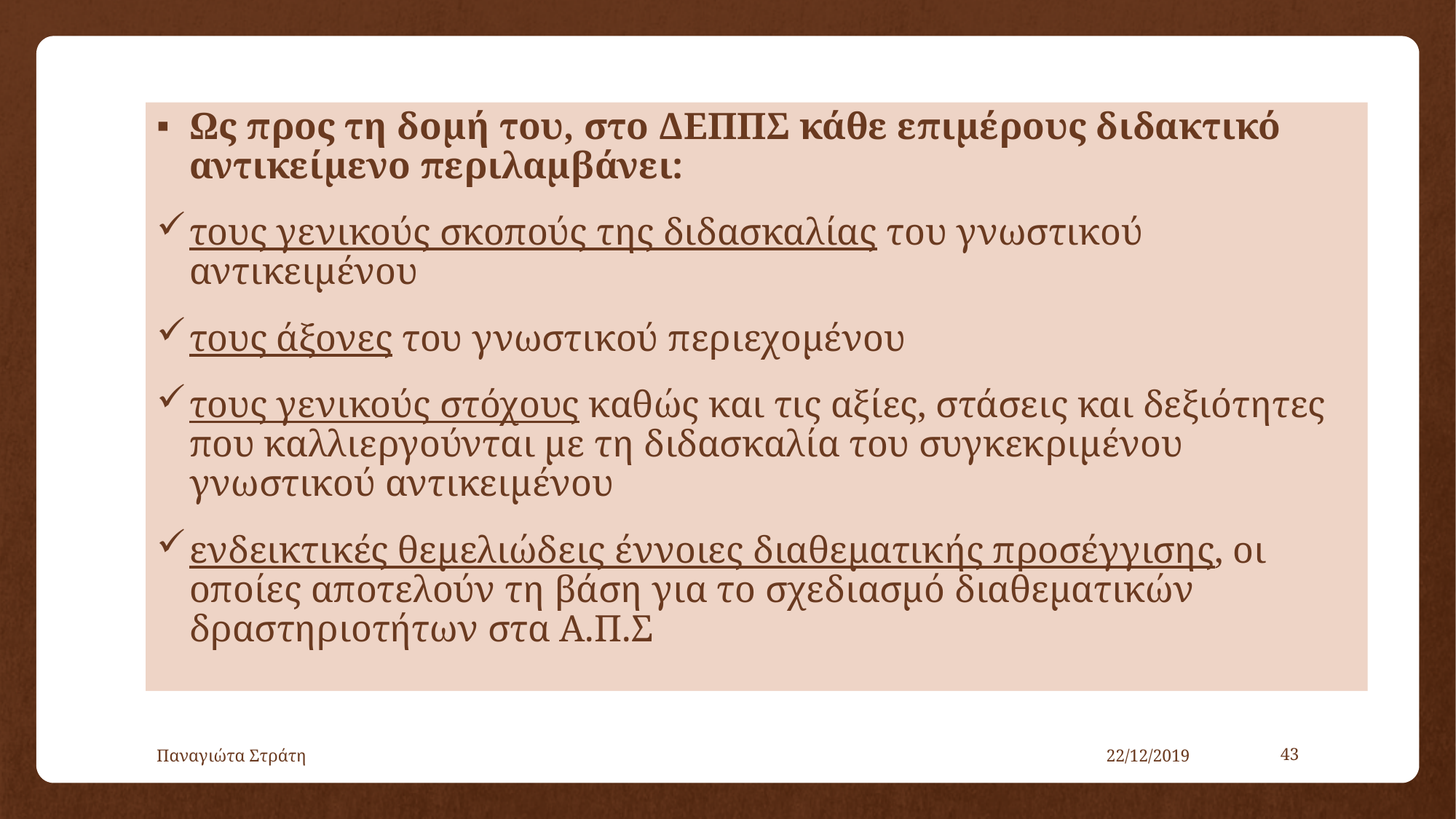

Ως προς τη δομή του, στο ΔΕΠΠΣ κάθε επιμέρους διδακτικό αντικείμενο περιλαμβάνει:
τους γενικούς σκοπούς της διδασκαλίας του γνωστικού αντικειμένου
τους άξονες του γνωστικού περιεχομένου
τους γενικούς στόχους καθώς και τις αξίες, στάσεις και δεξιότητες που καλλιεργούνται με τη διδασκαλία του συγκεκριμένου γνωστικού αντικειμένου
ενδεικτικές θεμελιώδεις έννοιες διαθεματικής προσέγγισης, οι οποίες αποτελούν τη βάση για το σχεδιασμό διαθεματικών δραστηριοτήτων στα Α.Π.Σ
Παναγιώτα Στράτη
22/12/2019
43